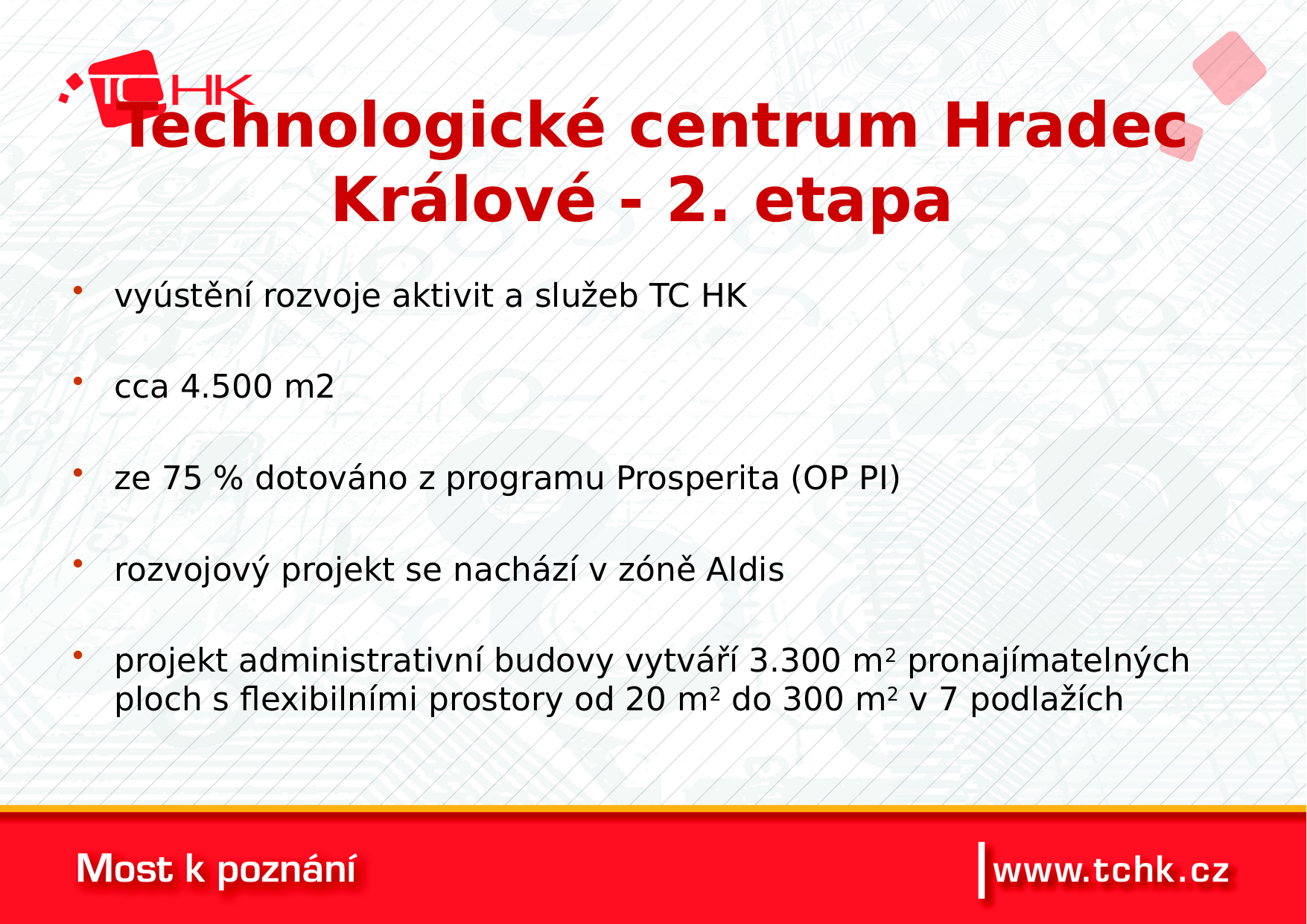

Technologické centrum Hradec Králové - 2. etapa
vyústění rozvoje aktivit a služeb TC HK

cca 4.500 m2

ze 75 % dotováno z programu Prosperita (OP PI)

rozvojový projekt se nachází v zóně Aldis

projekt administrativní budovy vytváří 3.300 m2 pronajímatelných ploch s flexibilními prostory od 20 m2 do 300 m2 v 7 podlažích